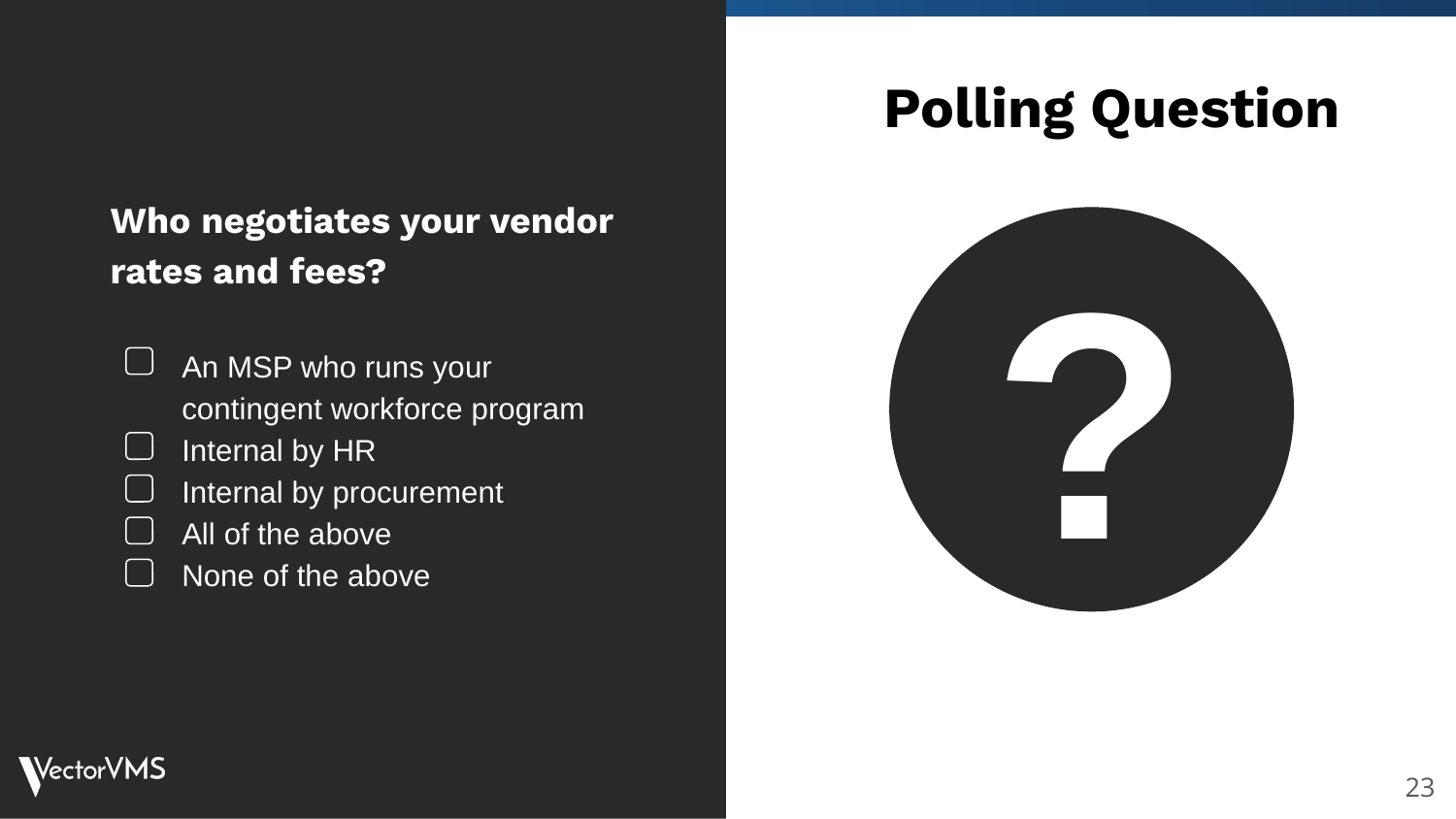

Polling Question
Who negotiates your vendor rates and fees?
An MSP who runs your contingent workforce program
Internal by HR
Internal by procurement
All of the above
None of the above

23